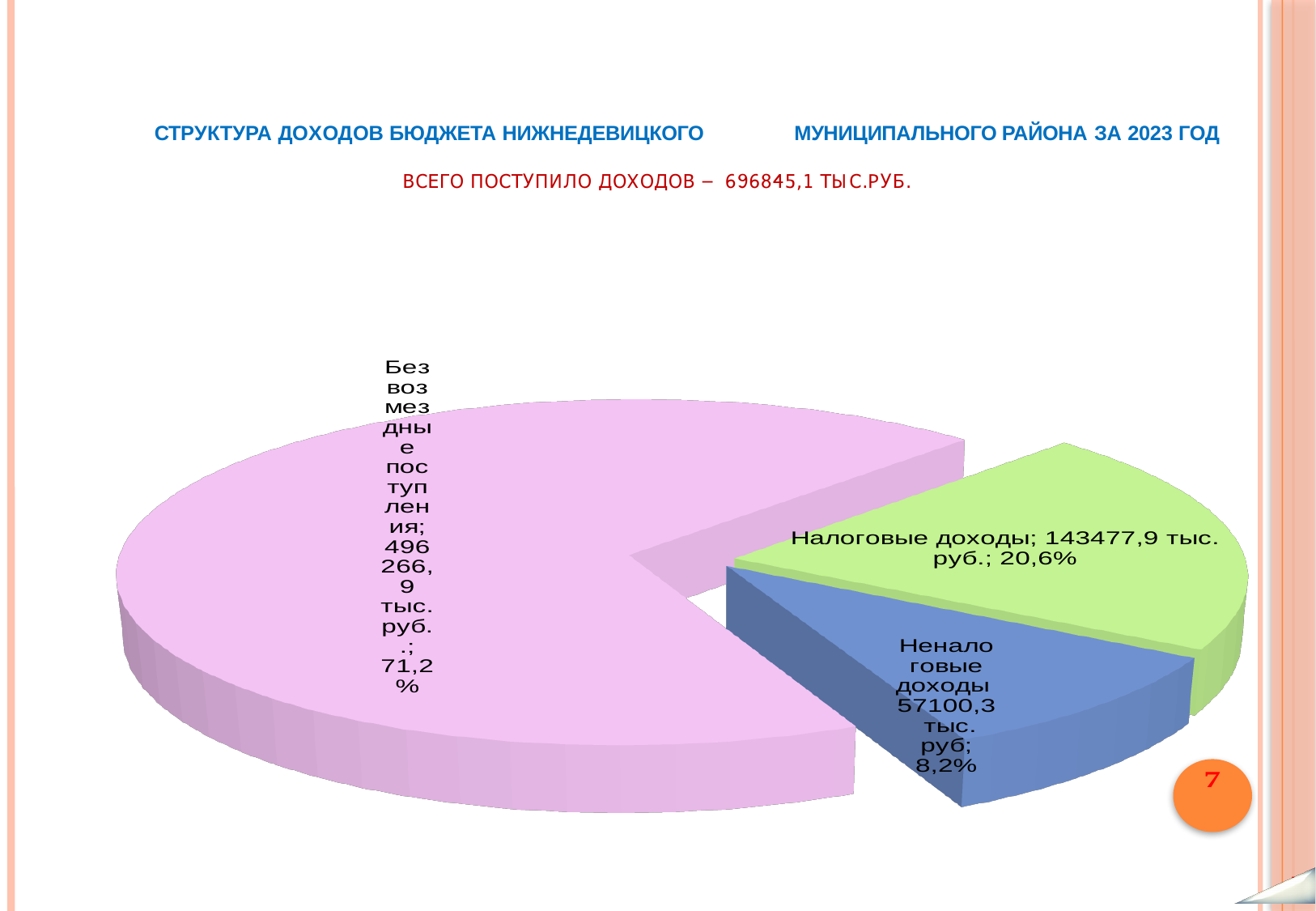

# Структура доходов бюджета Нижнедевицкого                 муниципального района за 2023 год Всего поступило доходов –  696845,1 тыс.руб.

[unsupported chart]

   7